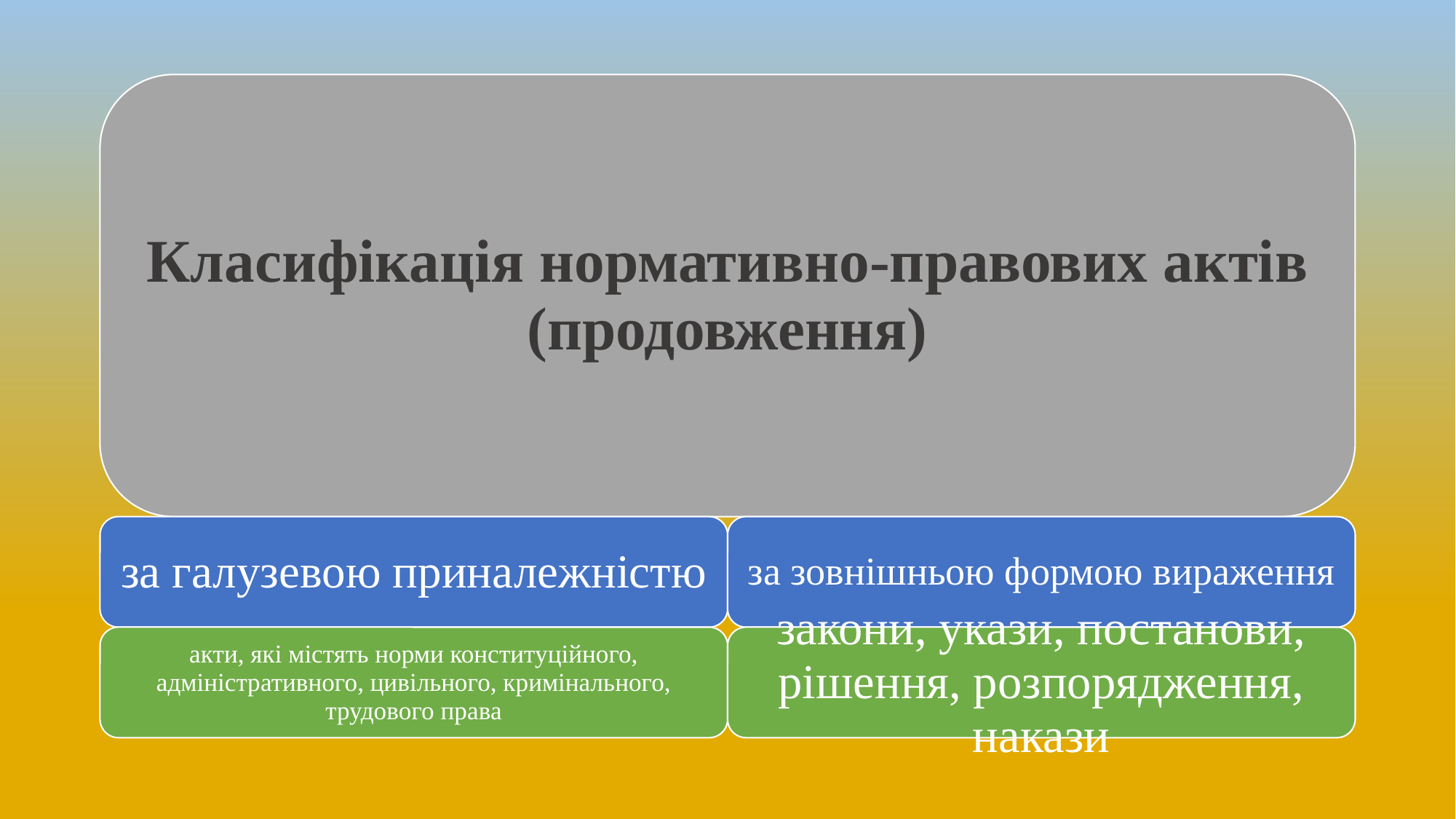

Класифікація нормативно-правових актів (продовження)
за галузевою приналежністю
за зовнішньою формою вираження